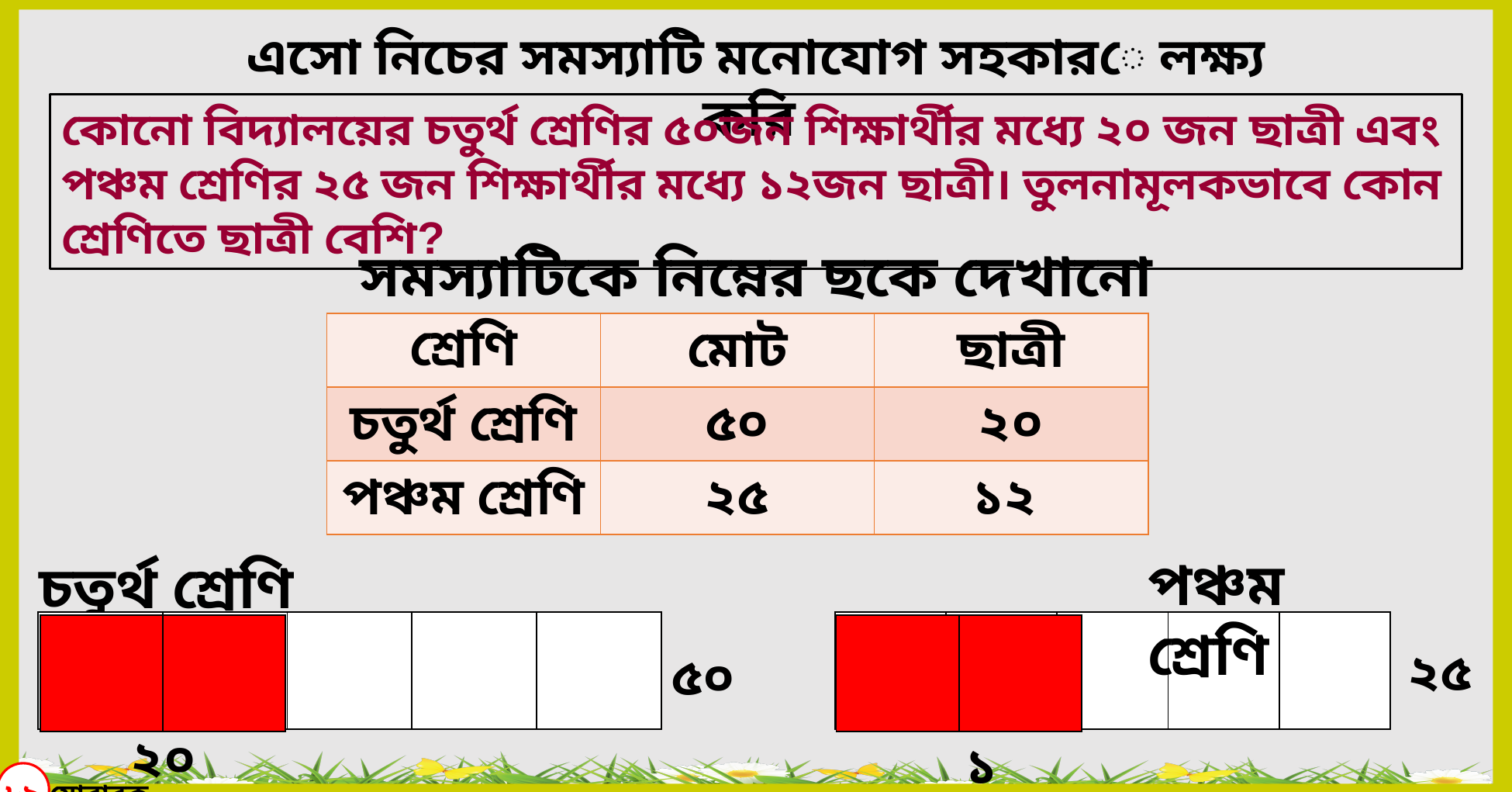

এসো নিচের সমস্যাটি মনোযোগ সহকারে লক্ষ্য করি
কোনো বিদ্যালয়ের চতুর্থ শ্রেণির ৫০জন শিক্ষার্থীর মধ্যে ২০ জন ছাত্রী এবং পঞ্চম শ্রেণির ২৫ জন শিক্ষার্থীর মধ্যে ১২জন ছাত্রী। তুলনামূলকভাবে কোন শ্রেণিতে ছাত্রী বেশি?
সমস্যাটিকে নিম্নের ছকে দেখানো হলো :
| শ্রেণি | মোট | ছাত্রী |
| --- | --- | --- |
| চতুর্থ শ্রেণি | ৫০ | ২০ |
| পঞ্চম শ্রেণি | ২৫ | ১২ |
পঞ্চম শ্রেণি
চতুর্থ শ্রেণি
|  |  |  |  |  |
| --- | --- | --- | --- | --- |
|  |  |  |  |  |
| --- | --- | --- | --- | --- |
|  |  |
| --- | --- |
|  |  |
| --- | --- |
২৫
৫০
২০
১২